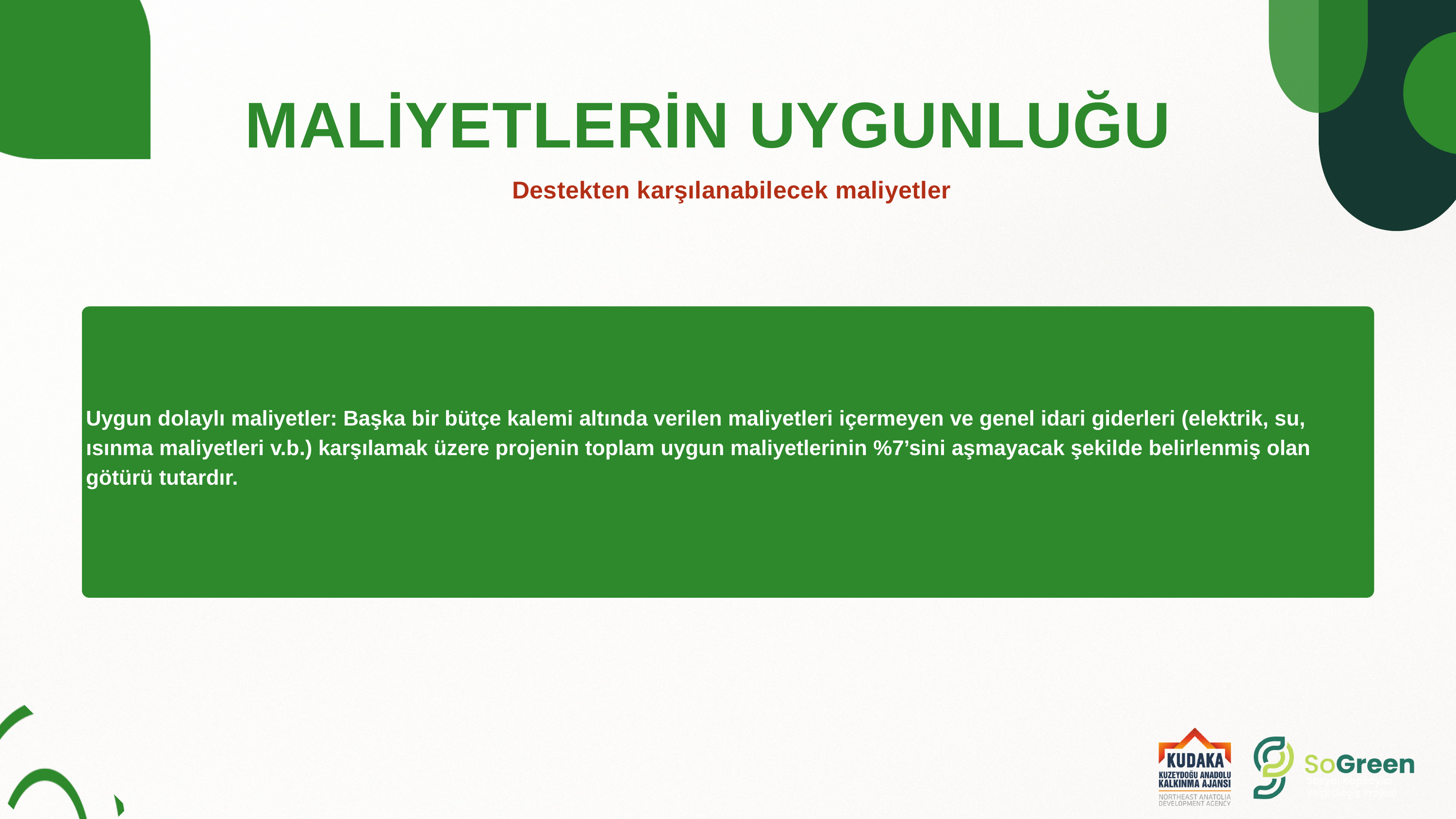

MALİYETLERİN UYGUNLUĞU​
 Destekten karşılanabilecek maliyetler

Uygun dolaylı maliyetler: Başka bir bütçe kalemi altında verilen maliyetleri içermeyen ve genel idari giderleri (elektrik, su, ısınma maliyetleri v.b.) karşılamak üzere projenin toplam uygun maliyetlerinin %7’sini aşmayacak şekilde belirlenmiş olan götürü tutardır. ​